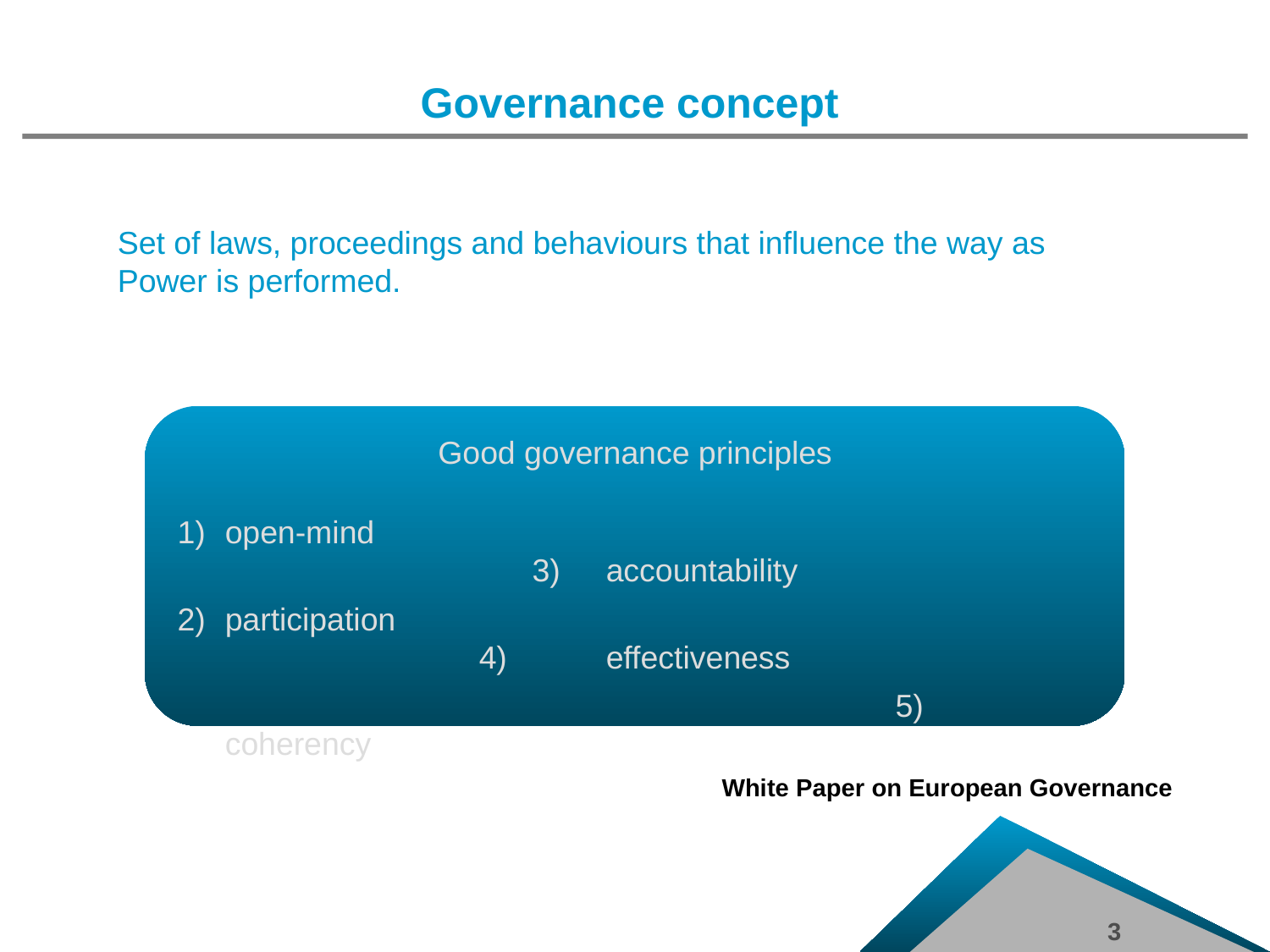

Governance concept
Set of laws, proceedings and behaviours that influence the way as Power is performed.

Good governance principles
open-mind							      3)	accountability
participation							4)	effectiveness
						    5)    coherency
White Paper on European Governance